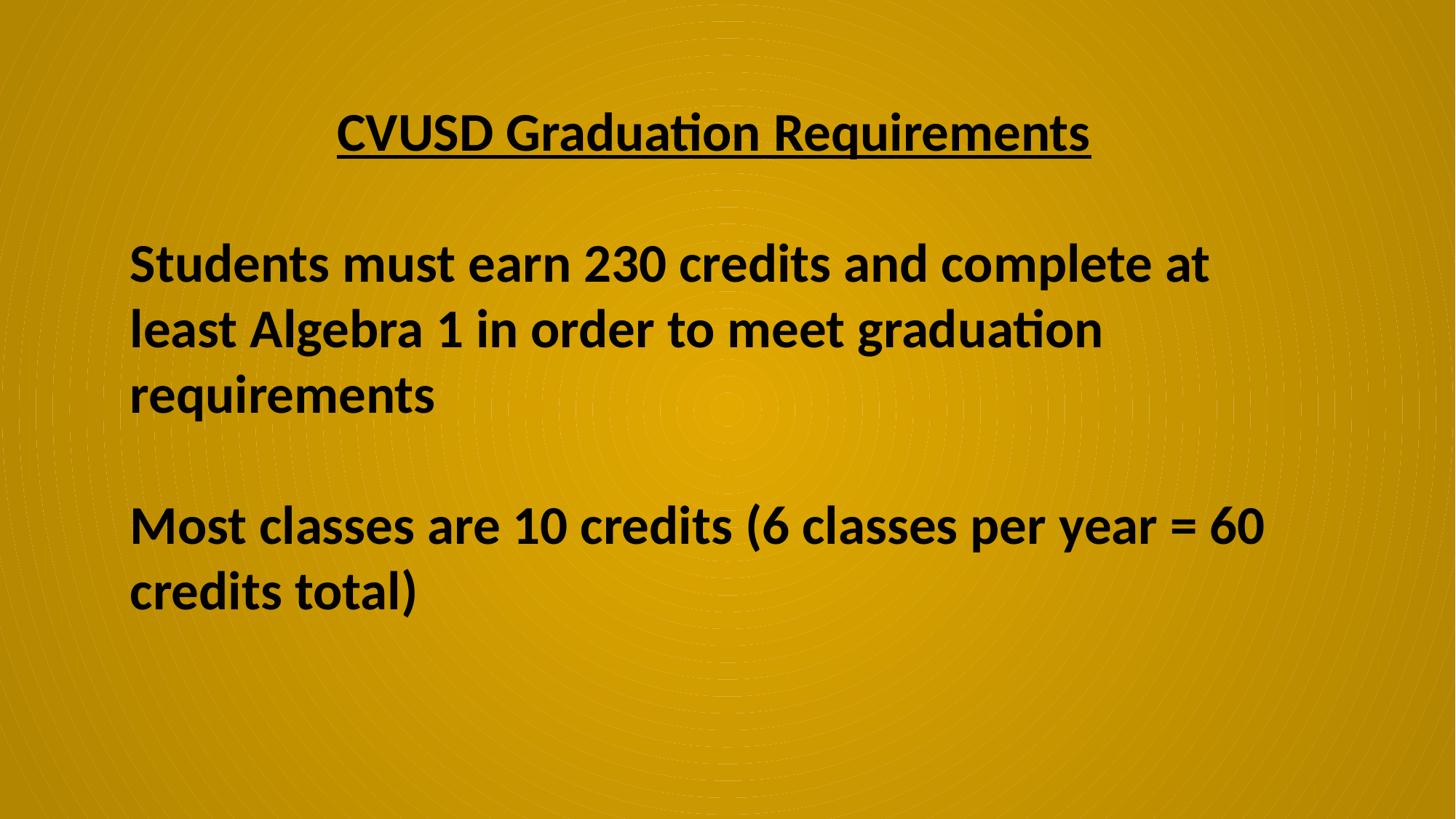

CVUSD Graduation Requirements

Students must earn 230 credits and complete at least Algebra 1 in order to meet graduation requirements

Most classes are 10 credits (6 classes per year = 60 credits total)